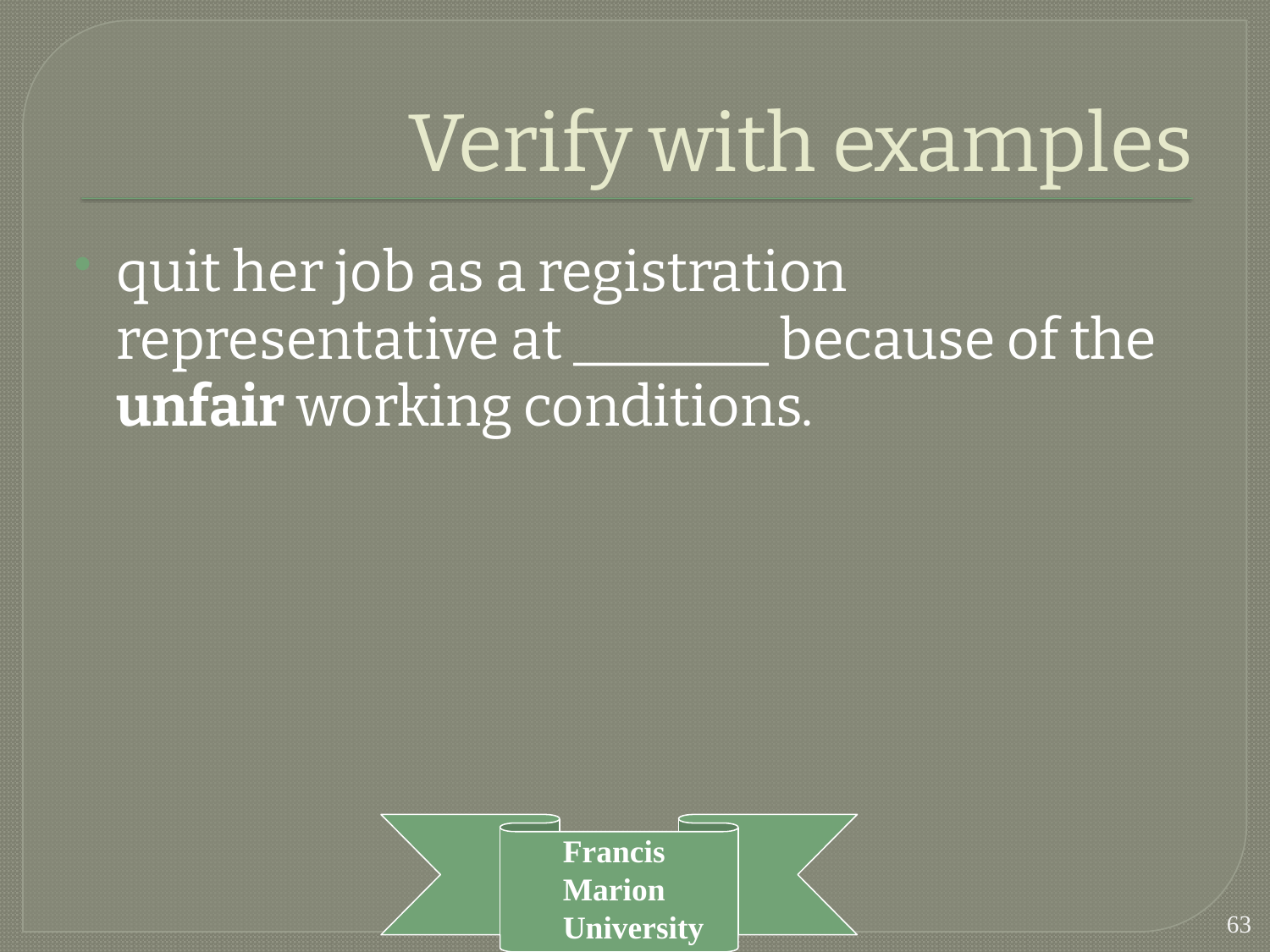

# Verify with examples
quit her job as a registration representative at _______ because of the unfair working conditions.
63